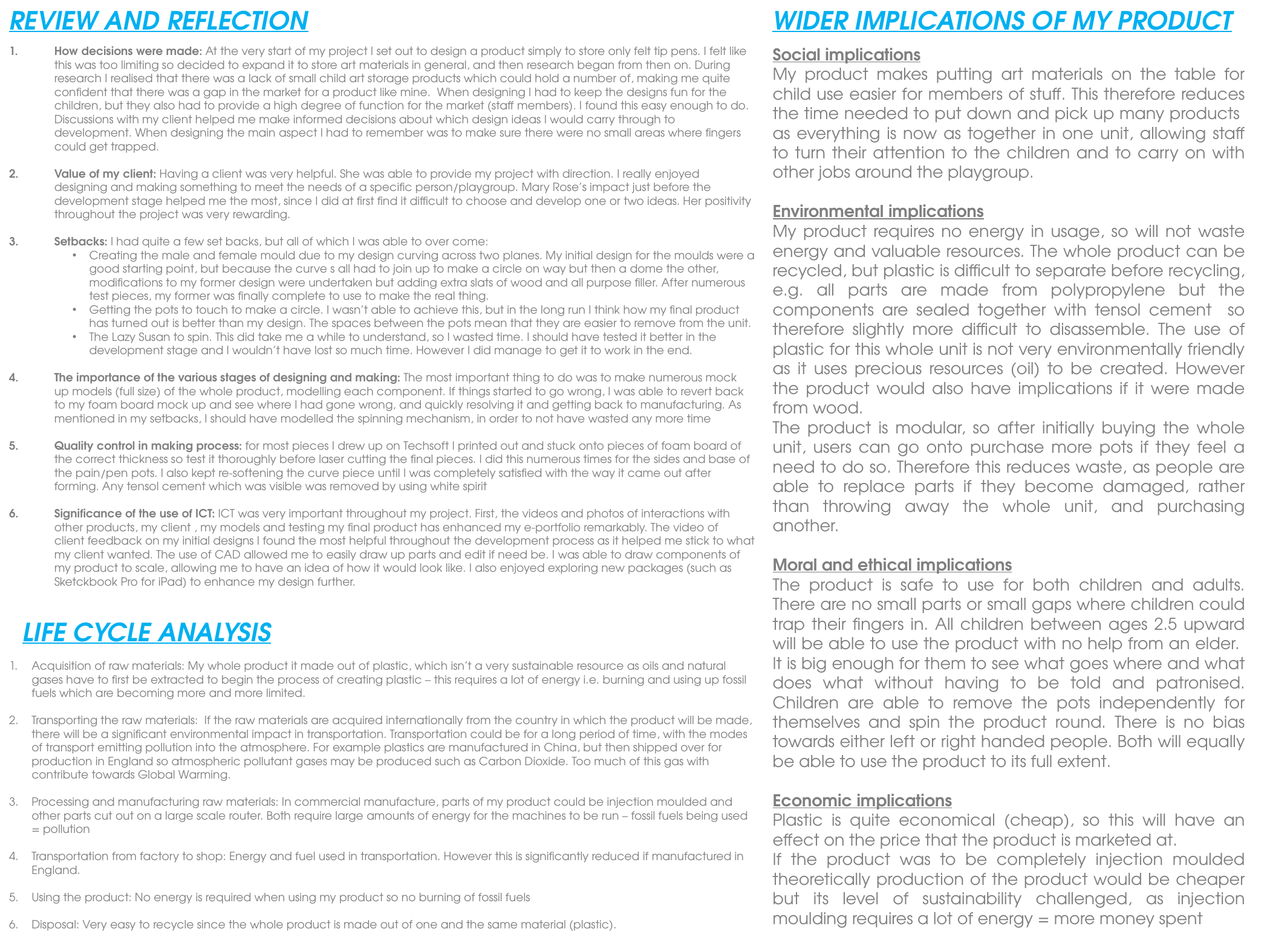

REVIEW AND REFLECTION
WIDER IMPLICATIONS OF MY PRODUCT
How decisions were made: At the very start of my project I set out to design a product simply to store only felt tip pens. I felt like this was too limiting so decided to expand it to store art materials in general, and then research began from then on. During research I realised that there was a lack of small child art storage products which could hold a number of, making me quite confident that there was a gap in the market for a product like mine.  When designing I had to keep the designs fun for the children, but they also had to provide a high degree of function for the market (staff members). I found this easy enough to do. Discussions with my client helped me make informed decisions about which design ideas I would carry through to development. When designing the main aspect I had to remember was to make sure there were no small areas where fingers could get trapped.

Value of my client: Having a client was very helpful. She was able to provide my project with direction. I really enjoyed designing and making something to meet the needs of a specific person/playgroup. Mary Rose’s impact just before the development stage helped me the most, since I did at first find it difficult to choose and develop one or two ideas. Her positivity throughout the project was very rewarding.

Setbacks: I had quite a few set backs, but all of which I was able to over come:
Creating the male and female mould due to my design curving across two planes. My initial design for the moulds were a good starting point, but because the curve s all had to join up to make a circle on way but then a dome the other, modifications to my former design were undertaken but adding extra slats of wood and all purpose filler. After numerous test pieces, my former was finally complete to use to make the real thing.
Getting the pots to touch to make a circle. I wasn’t able to achieve this, but in the long run I think how my final product has turned out is better than my design. The spaces between the pots mean that they are easier to remove from the unit.
The Lazy Susan to spin. This did take me a while to understand, so I wasted time. I should have tested it better in the development stage and I wouldn’t have lost so much time. However I did manage to get it to work in the end.

The importance of the various stages of designing and making: The most important thing to do was to make numerous mock up models (full size) of the whole product, modelling each component. If things started to go wrong, I was able to revert back to my foam board mock up and see where I had gone wrong, and quickly resolving it and getting back to manufacturing. As mentioned in my setbacks, I should have modelled the spinning mechanism, in order to not have wasted any more time

Quality control in making process: for most pieces I drew up on Techsoft I printed out and stuck onto pieces of foam board of the correct thickness so test it thoroughly before laser cutting the final pieces. I did this numerous times for the sides and base of the pain/pen pots. I also kept re-softening the curve piece until I was completely satisfied with the way it came out after forming. Any tensol cement which was visible was removed by using white spirit

Significance of the use of ICT: ICT was very important throughout my project. First, the videos and photos of interactions with other products, my client , my models and testing my final product has enhanced my e-portfolio remarkably. The video of  client feedback on my initial designs I found the most helpful throughout the development process as it helped me stick to what my client wanted. The use of CAD allowed me to easily draw up parts and edit if need be. I was able to draw components of my product to scale, allowing me to have an idea of how it would look like. I also enjoyed exploring new packages (such as Sketckbook Pro for iPad) to enhance my design further.
Social implications
My product makes putting art materials on the table for child use easier for members of stuff. This therefore reduces the time needed to put down and pick up many products  as everything is now as together in one unit, allowing staff to turn their attention to the children and to carry on with other jobs around the playgroup.

Environmental implications
My product requires no energy in usage, so will not waste energy and valuable resources. The whole product can be recycled, but plastic is difficult to separate before recycling, e.g. all parts are made from polypropylene but the components are sealed together with tensol cement  so therefore slightly more difficult to disassemble. The use of plastic for this whole unit is not very environmentally friendly as it uses precious resources (oil) to be created. However the product would also have implications if it were made from wood.
The product is modular, so after initially buying the whole unit, users can go onto purchase more pots if they feel a need to do so. Therefore this reduces waste, as people are able to replace parts if they become damaged, rather than throwing away the whole unit, and purchasing another.

Moral and ethical implications
The product is safe to use for both children and adults. There are no small parts or small gaps where children could trap their fingers in. All children between ages 2.5 upward will be able to use the product with no help from an elder.  It is big enough for them to see what goes where and what does what without having to be told and patronised. Children are able to remove the pots independently for themselves and spin the product round. There is no bias towards either left or right handed people. Both will equally be able to use the product to its full extent.

Economic implications
Plastic is quite economical (cheap), so this will have an effect on the price that the product is marketed at.
If the product was to be completely injection moulded theoretically production of the product would be cheaper but its level of sustainability challenged, as injection moulding requires a lot of energy = more money spent
LIFE CYCLE ANALYSIS
Acquisition of raw materials: My whole product it made out of plastic, which isn’t a very sustainable resource as oils and natural gases have to first be extracted to begin the process of creating plastic – this requires a lot of energy i.e. burning and using up fossil fuels which are becoming more and more limited.

Transporting the raw materials:  If the raw materials are acquired internationally from the country in which the product will be made, there will be a significant environmental impact in transportation. Transportation could be for a long period of time, with the modes of transport emitting pollution into the atmosphere. For example plastics are manufactured in China, but then shipped over for production in England so atmospheric pollutant gases may be produced such as Carbon Dioxide. Too much of this gas with contribute towards Global Warming.

Processing and manufacturing raw materials: In commercial manufacture, parts of my product could be injection moulded and other parts cut out on a large scale router. Both require large amounts of energy for the machines to be run – fossil fuels being used = pollution

Transportation from factory to shop: Energy and fuel used in transportation. However this is significantly reduced if manufactured in England.

Using the product: No energy is required when using my product so no burning of fossil fuels

Disposal: Very easy to recycle since the whole product is made out of one and the same material (plastic).